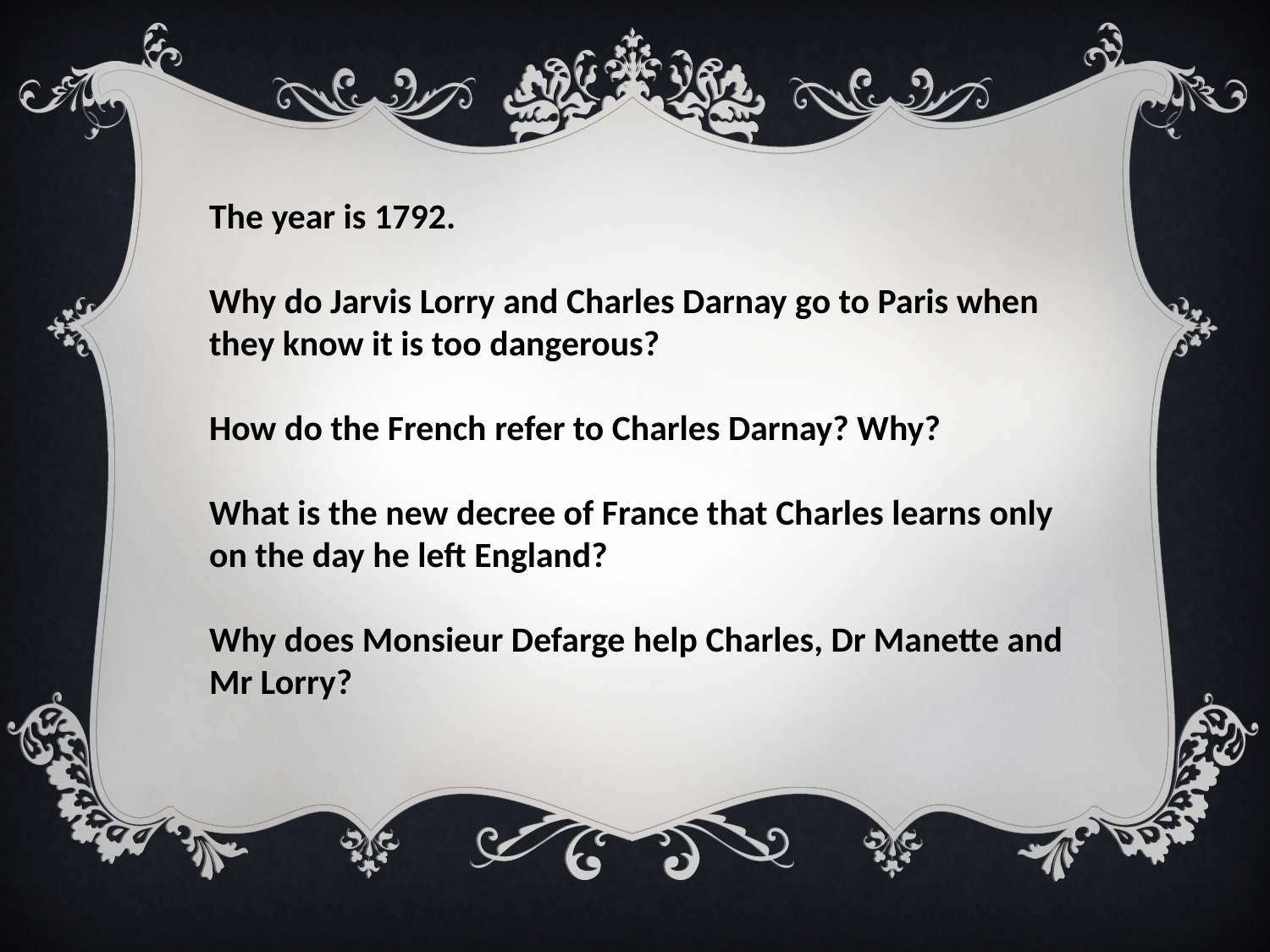

The year is 1792.

Why do Jarvis Lorry and Charles Darnay go to Paris when they know it is too dangerous?

How do the French refer to Charles Darnay? Why?

What is the new decree of France that Charles learns only on the day he left England?

Why does Monsieur Defarge help Charles, Dr Manette and Mr Lorry?